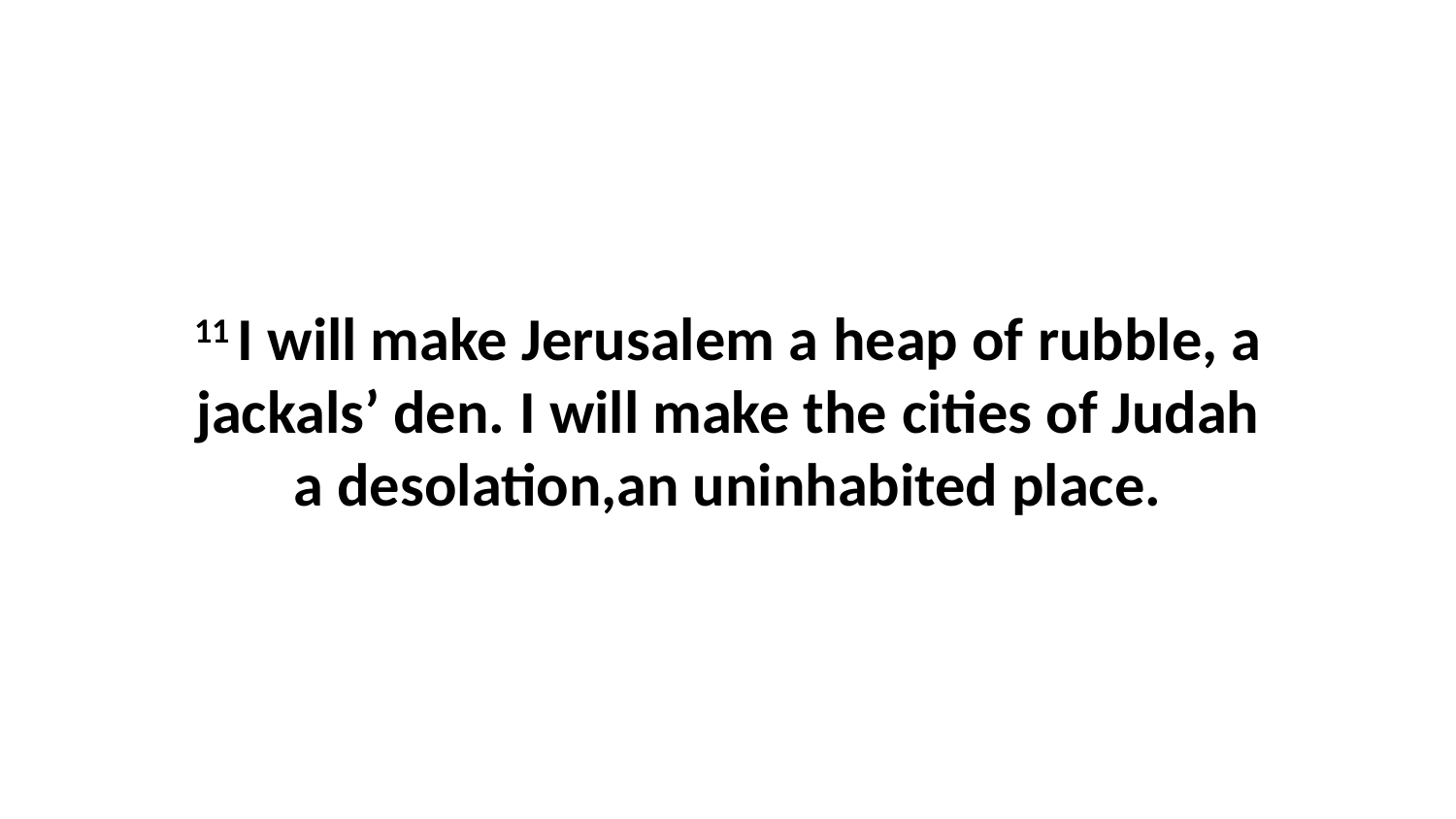

11 I will make Jerusalem a heap of rubble, a jackals’ den. I will make the cities of Judah a desolation,an uninhabited place.